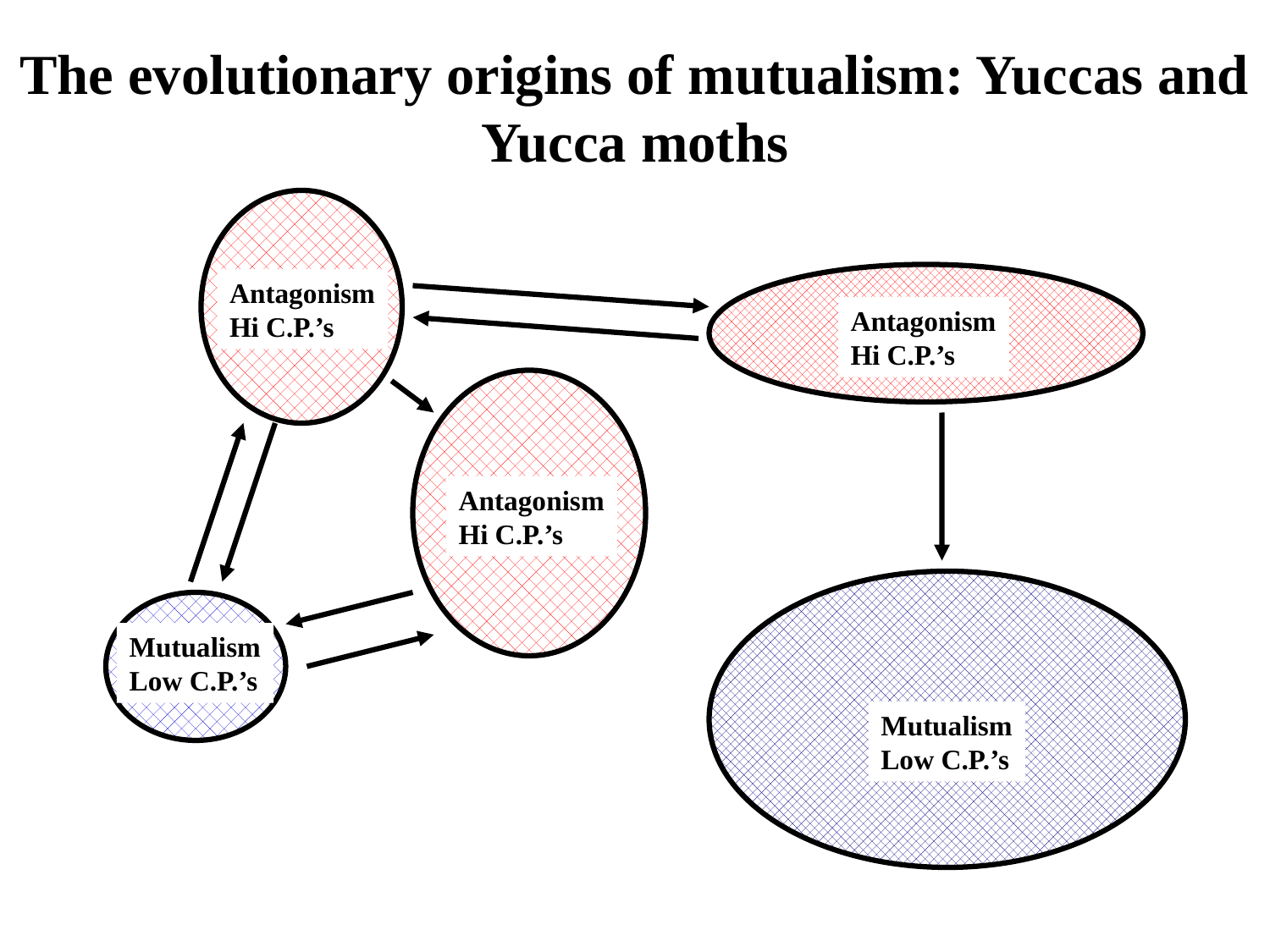

The evolutionary origins of mutualism: Yuccas and Yucca moths

Antagonism
Hi C.P.’s

Antagonism
Hi C.P.’s

Antagonism
Hi C.P.’s

Mutualism
Low C.P.’s

Mutualism
Low C.P.’s